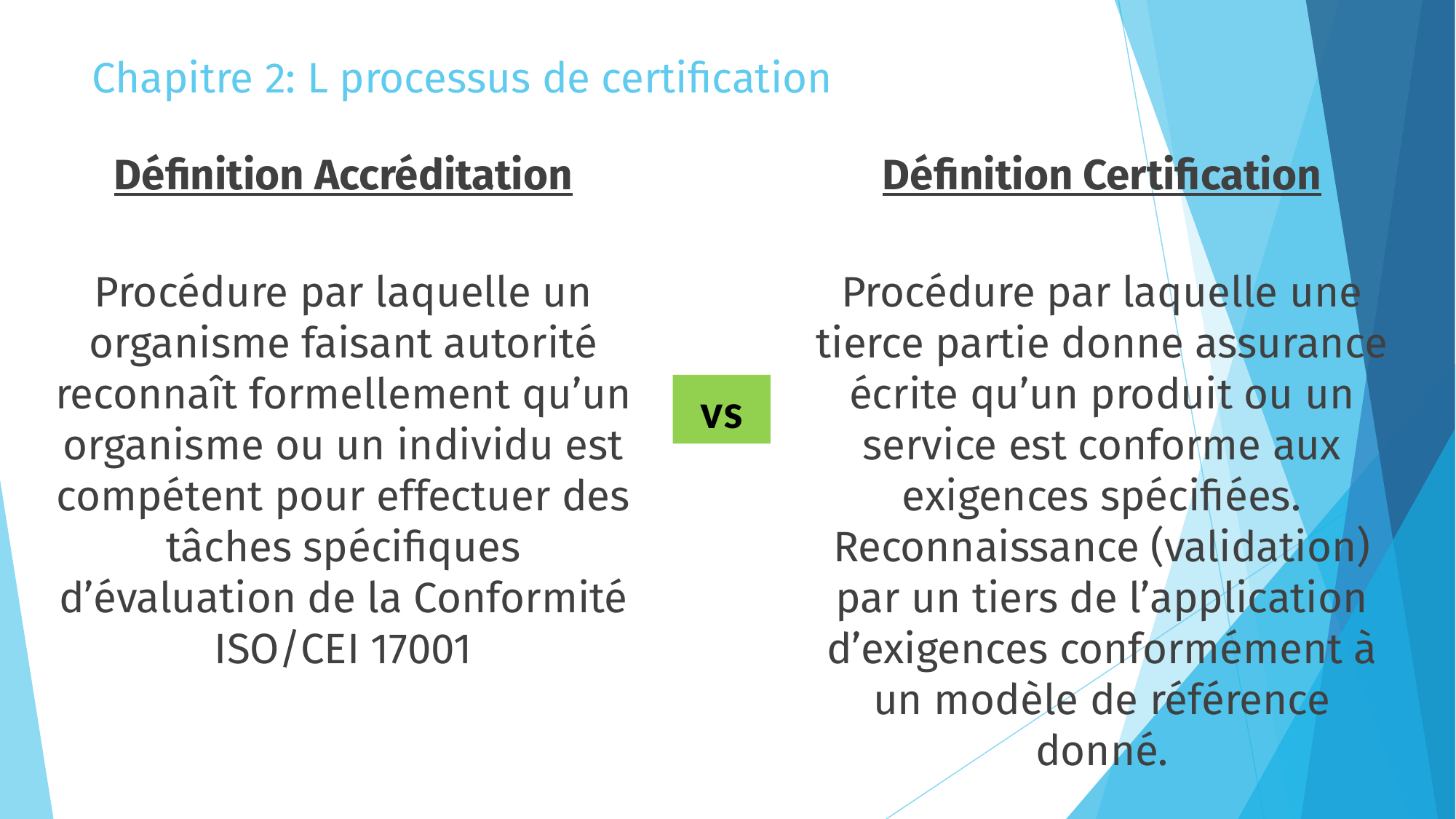

# Chapitre 2: L processus de certification
Définition Accréditation
Procédure par laquelle un organisme faisant autorité
reconnaît formellement qu’un organisme ou un individu est compétent pour effectuer des tâches spécifiques d’évaluation de la Conformité ISO/CEI 17001
Définition Certification
Procédure par laquelle une tierce partie donne assurance écrite qu’un produit ou un service est conforme aux exigences spécifiées.
Reconnaissance (validation) par un tiers de l’application d’exigences conformément à un modèle de référence donné.
vs